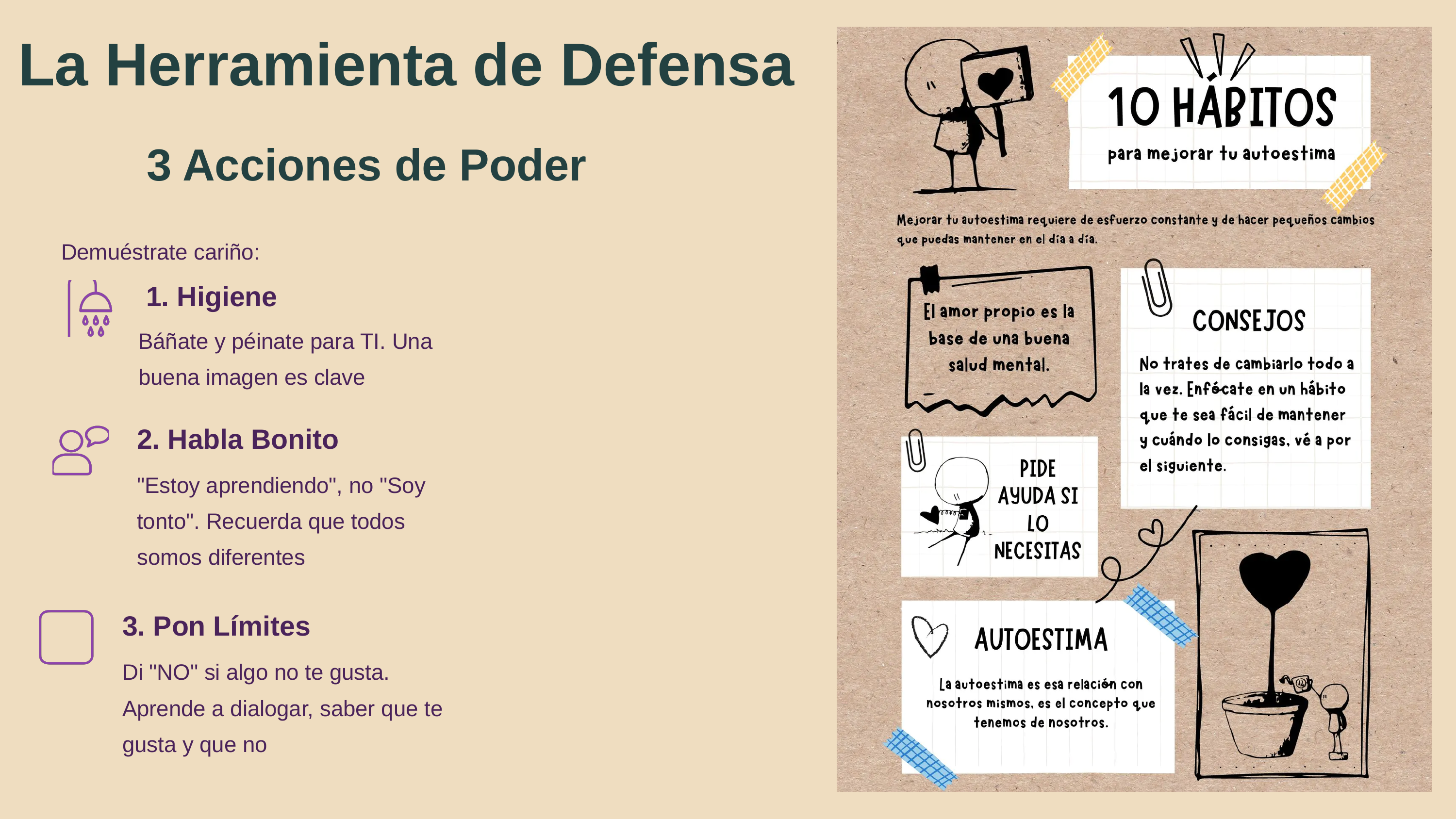

La Herramienta de Defensa

3 Acciones de Poder
Demuéstrate cariño:
1. Higiene

Báñate y péinate para TI. Una buena imagen es clave

2. Habla Bonito
"Estoy aprendiendo", no "Soy tonto". Recuerda que todos somos diferentes

3. Pon Límites
Di "NO" si algo no te gusta. Aprende a dialogar, saber que te gusta y que no